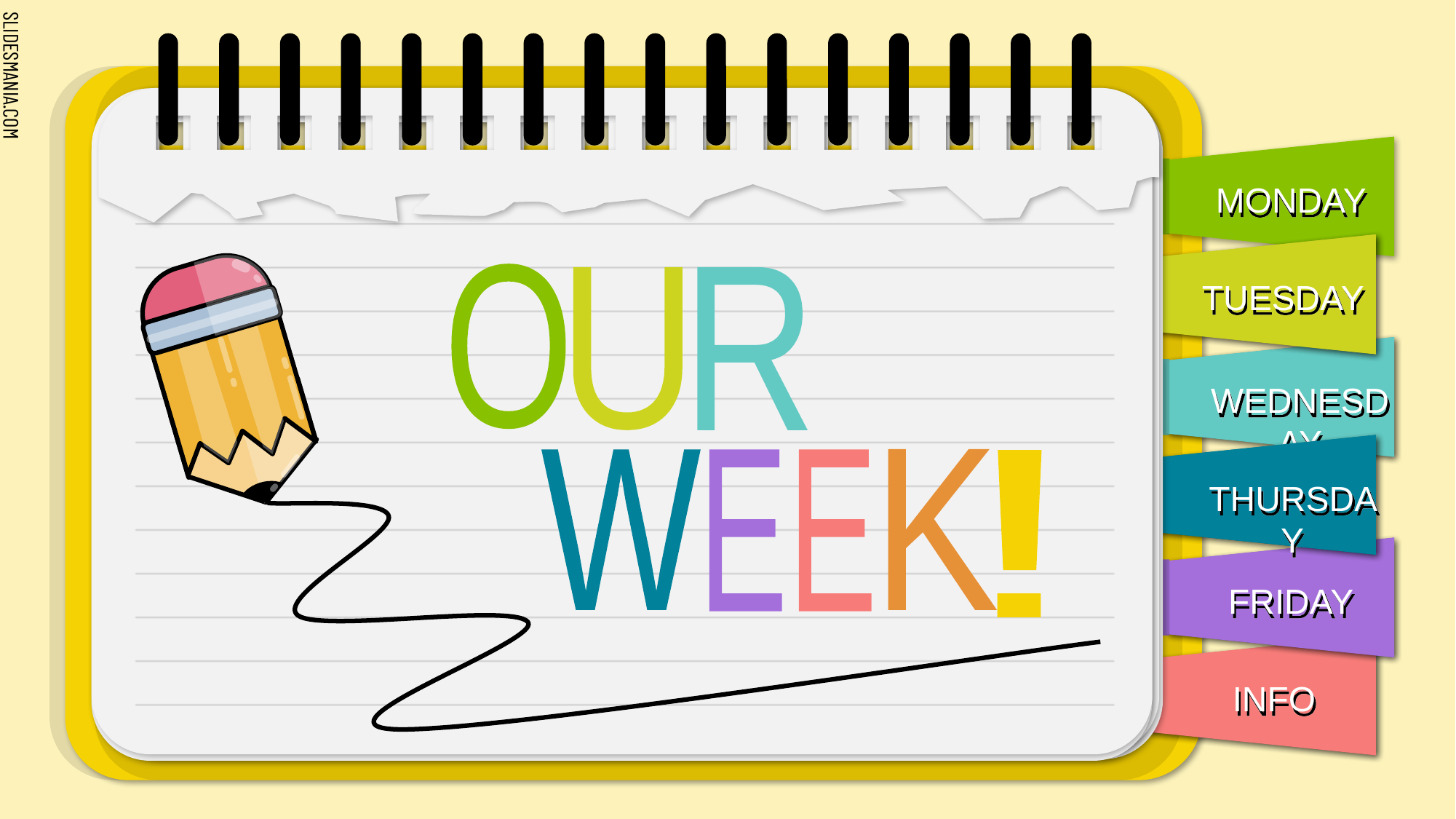

O
U
R
K
W
E
E
!